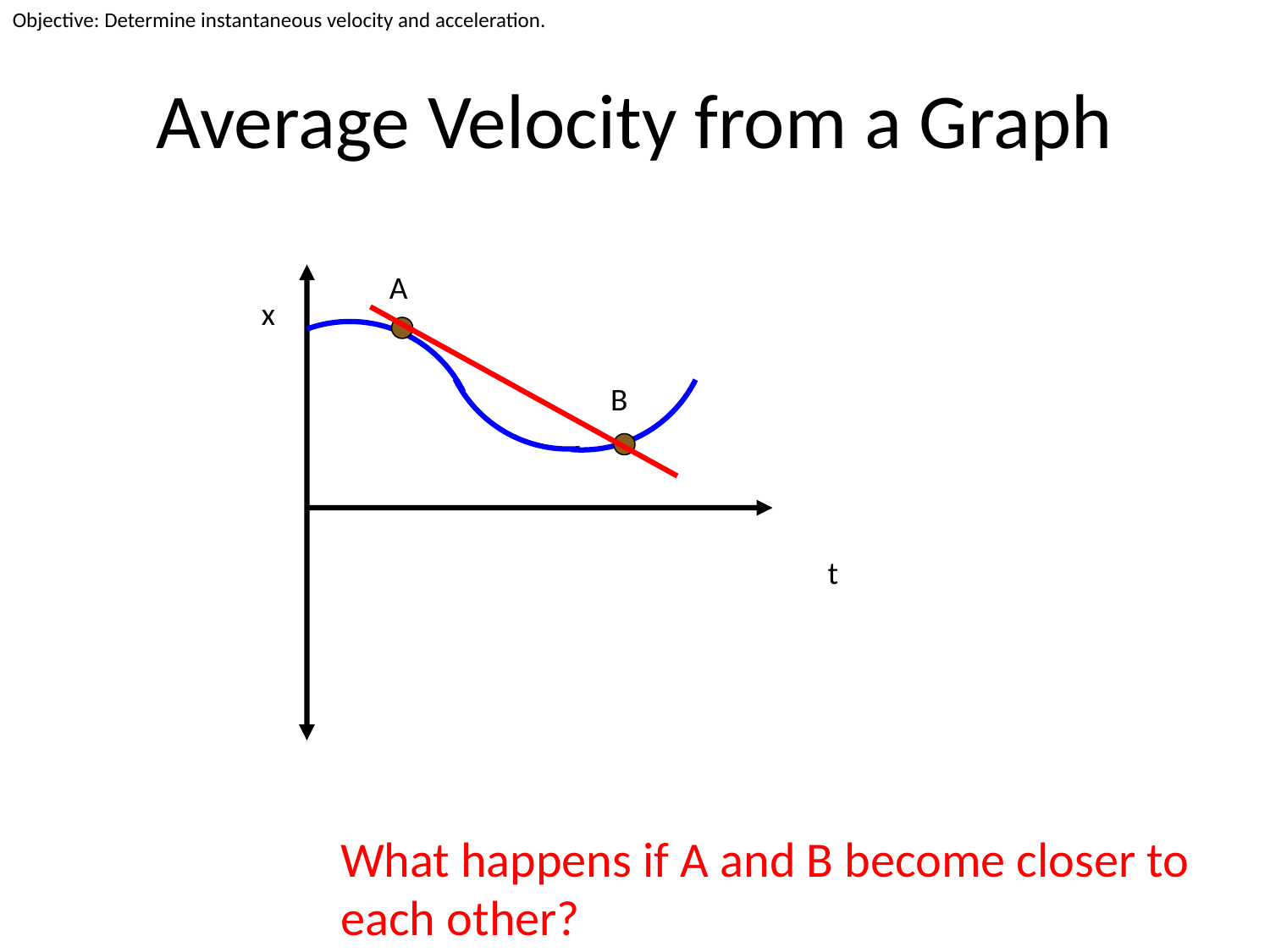

Objective: Determine instantaneous velocity and acceleration.
# Average Velocity from a Graph
A
x

t

B

What happens if A and B become closer to each other?